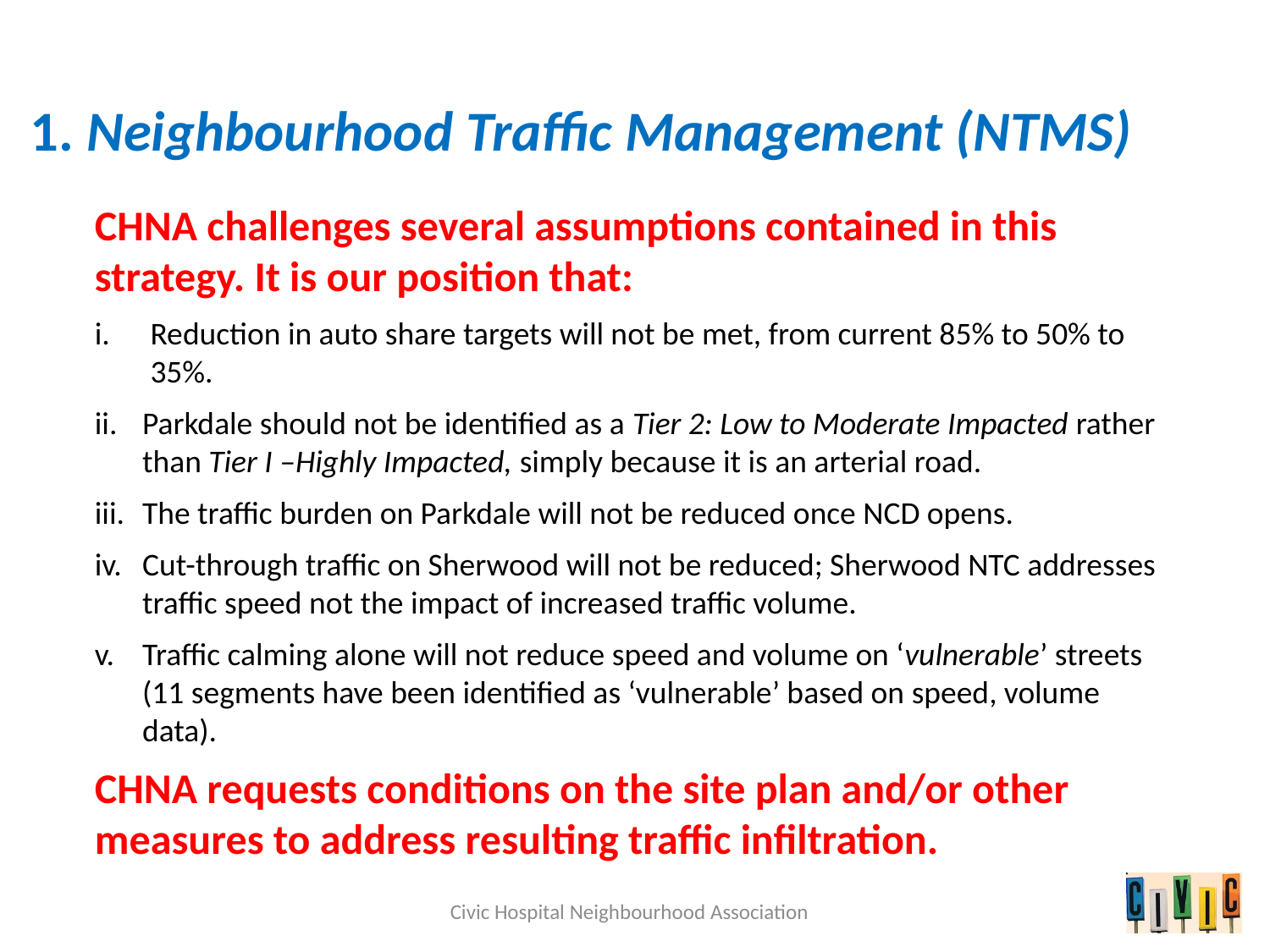

# 1. Neighbourhood Traffic Management (NTMS)
CHNA challenges several assumptions contained in this strategy. It is our position that:
Reduction in auto share targets will not be met, from current 85% to 50% to 35%.
Parkdale should not be identified as a Tier 2: Low to Moderate Impacted rather than Tier I –Highly Impacted, simply because it is an arterial road.
The traffic burden on Parkdale will not be reduced once NCD opens.
Cut-through traffic on Sherwood will not be reduced; Sherwood NTC addresses traffic speed not the impact of increased traffic volume.
Traffic calming alone will not reduce speed and volume on ‘vulnerable’ streets (11 segments have been identified as ‘vulnerable’ based on speed, volume data).
CHNA requests conditions on the site plan and/or other measures to address resulting traffic infiltration.
Civic Hospital Neighbourhood Association